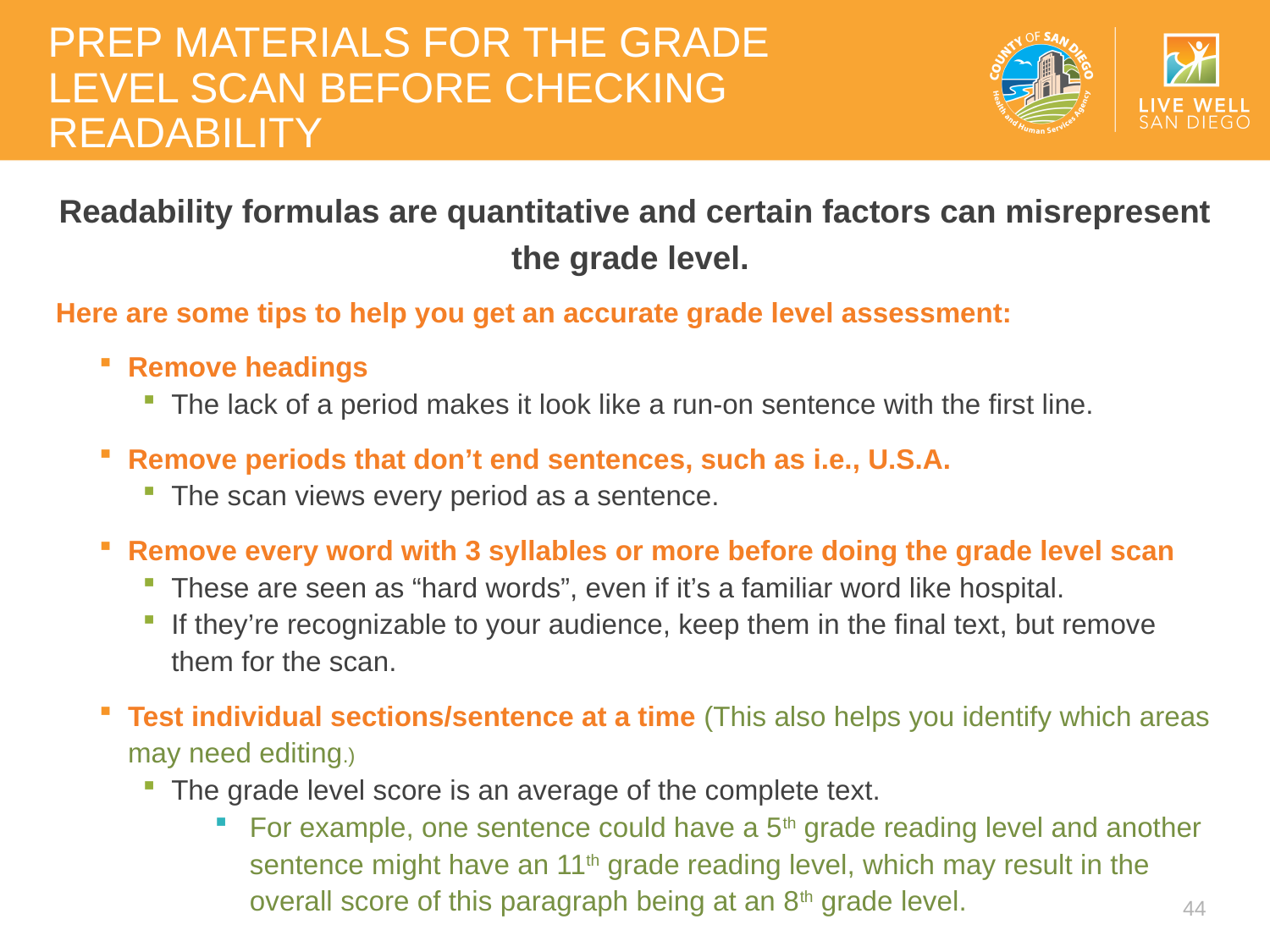

# Prep Materials for the Grade Level Scan before Checking Readability
Readability formulas are quantitative and certain factors can misrepresent the grade level.
Here are some tips to help you get an accurate grade level assessment:
Remove headings
The lack of a period makes it look like a run-on sentence with the first line.
Remove periods that don’t end sentences, such as i.e., U.S.A.
The scan views every period as a sentence.
Remove every word with 3 syllables or more before doing the grade level scan
These are seen as “hard words”, even if it’s a familiar word like hospital.
If they’re recognizable to your audience, keep them in the final text, but remove them for the scan.
Test individual sections/sentence at a time (This also helps you identify which areas may need editing.)
The grade level score is an average of the complete text.
For example, one sentence could have a 5th grade reading level and another sentence might have an 11th grade reading level, which may result in the overall score of this paragraph being at an 8th grade level.
44